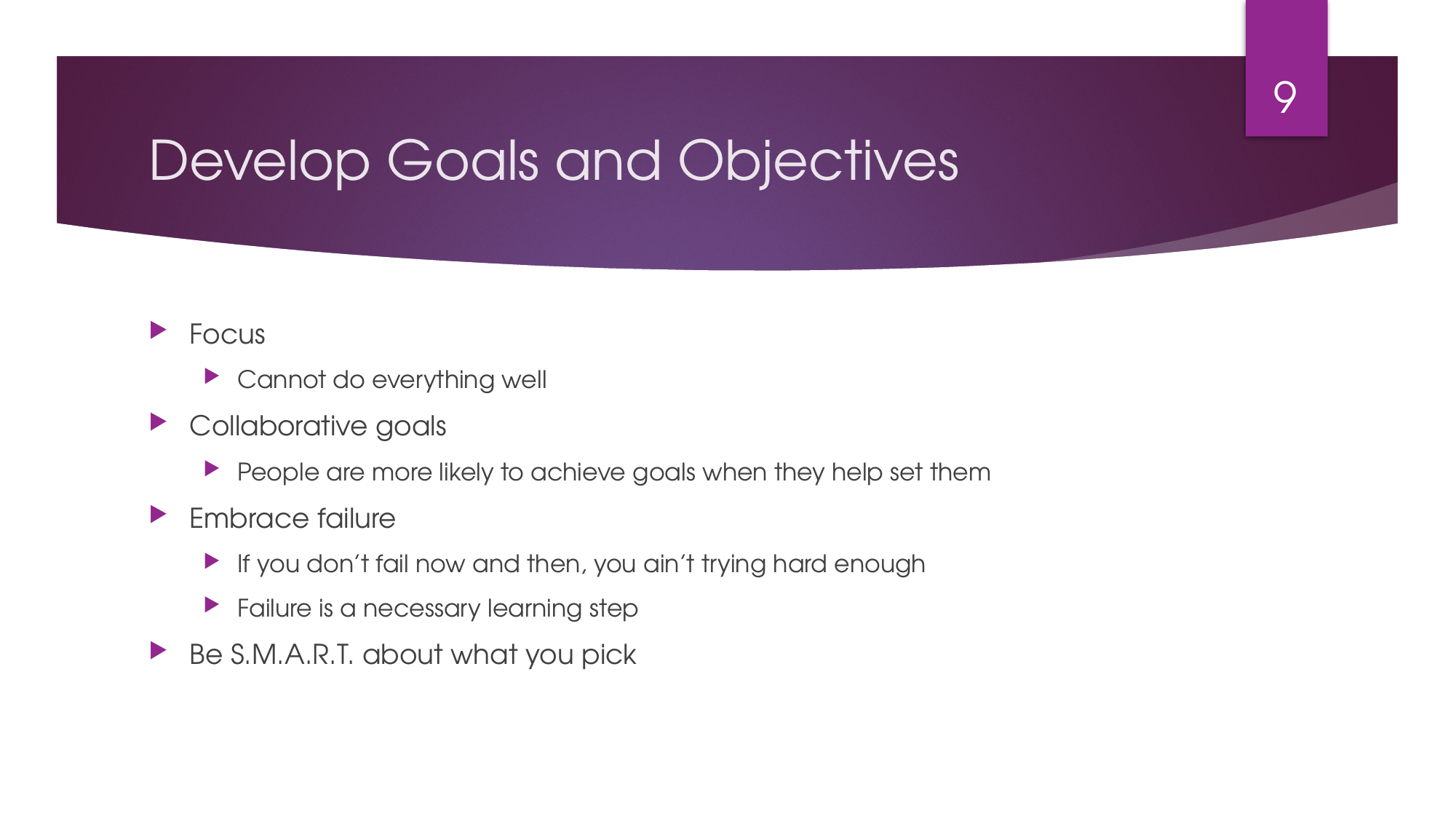

9
# Develop Goals and Objectives
Focus
Cannot do everything well
Collaborative goals
People are more likely to achieve goals when they help set them
Embrace failure
If you don’t fail now and then, you ain’t trying hard enough
Failure is a necessary learning step
Be S.M.A.R.T. about what you pick